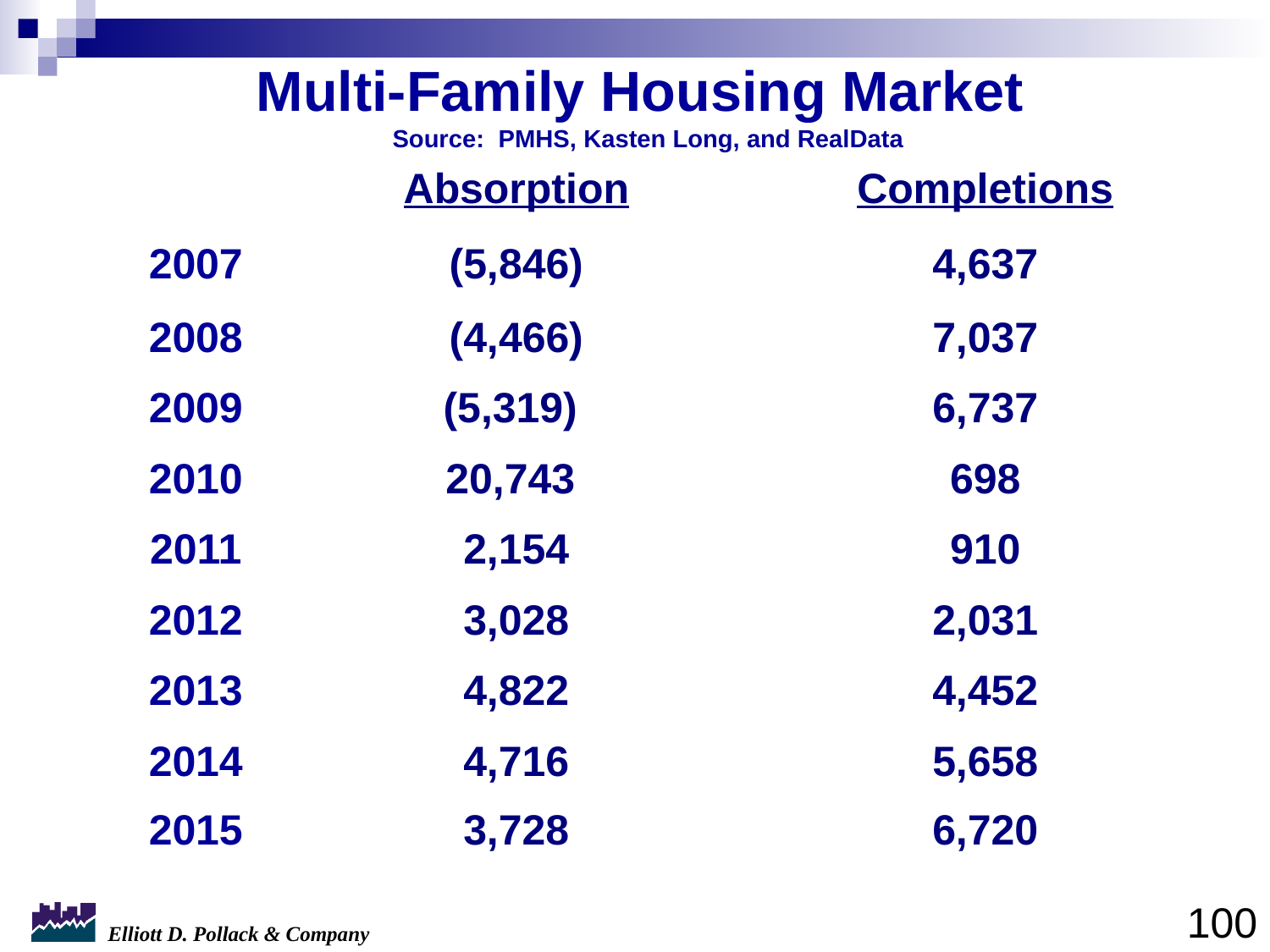

Multi-Family Housing Market
Source:  PMHS, Kasten Long, and RealData
|  | Absorption | Completions |
| --- | --- | --- |
| 2007 | (5,846) | 4,637 |
| 2008 | (4,466) | 7,037 |
| 2009 | (5,319) | 6,737 |
| 2010 | 20,743 | 698 |
| 2011 | 2,154 | 910 |
| 2012 | 3,028 | 2,031 |
| 2013 | 4,822 | 4,452 |
| 2014 | 4,716 | 5,658 |
| 2015 | 3,728 | 6,720 |
100